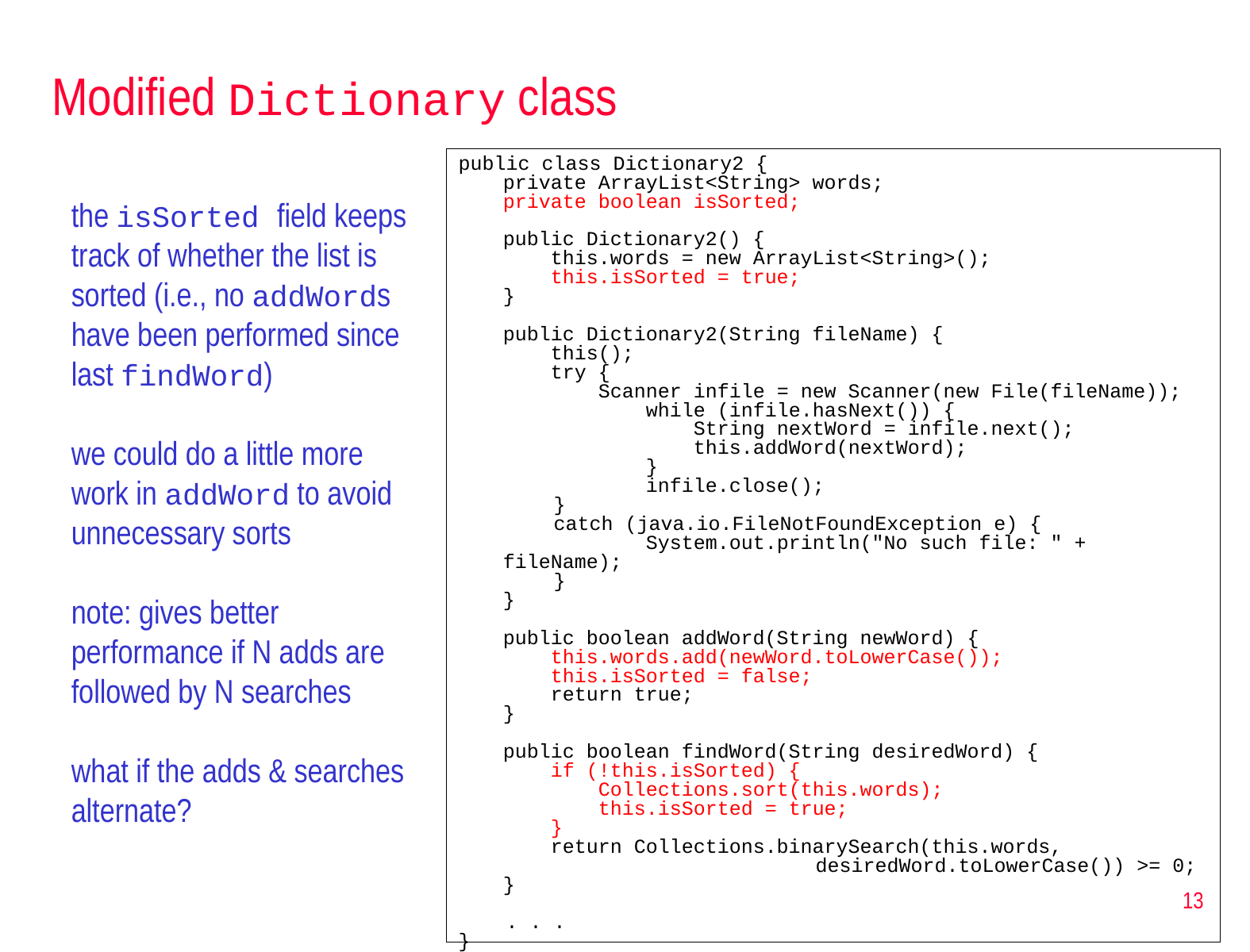

# Modified Dictionary class
public class Dictionary2 {
	private ArrayList<String> words;
	private boolean isSorted;

	public Dictionary2() {
	    this.words = new ArrayList<String>();
	    this.isSorted = true;
	}

	public Dictionary2(String fileName) {
	    this();
	    try {
	        Scanner infile = new Scanner(new File(fileName));
    	  while (infile.hasNext()) {
    	      String nextWord = infile.next();
    	      this.addWord(nextWord);
    	  }
    	  infile.close();
        }
        catch (java.io.FileNotFoundException e) {
    	  System.out.println("No such file: " + fileName);
        }
	}

	public boolean addWord(String newWord) {
	    this.words.add(newWord.toLowerCase());
	    this.isSorted = false;
	    return true;
	}

	public boolean findWord(String desiredWord) {
	    if (!this.isSorted) {
	        Collections.sort(this.words);
	        this.isSorted = true;
	    }
	    return Collections.binarySearch(this.words,
                              desiredWord.toLowerCase()) >= 0;
	}

    . . .
}
the isSorted field keeps track of whether the list is sorted (i.e., no addWords have been performed since last findWord)

we could do a little more work in addWord to avoid unnecessary sorts

note: gives better performance if N adds are followed by N searches

what if the adds & searches alternate?

13